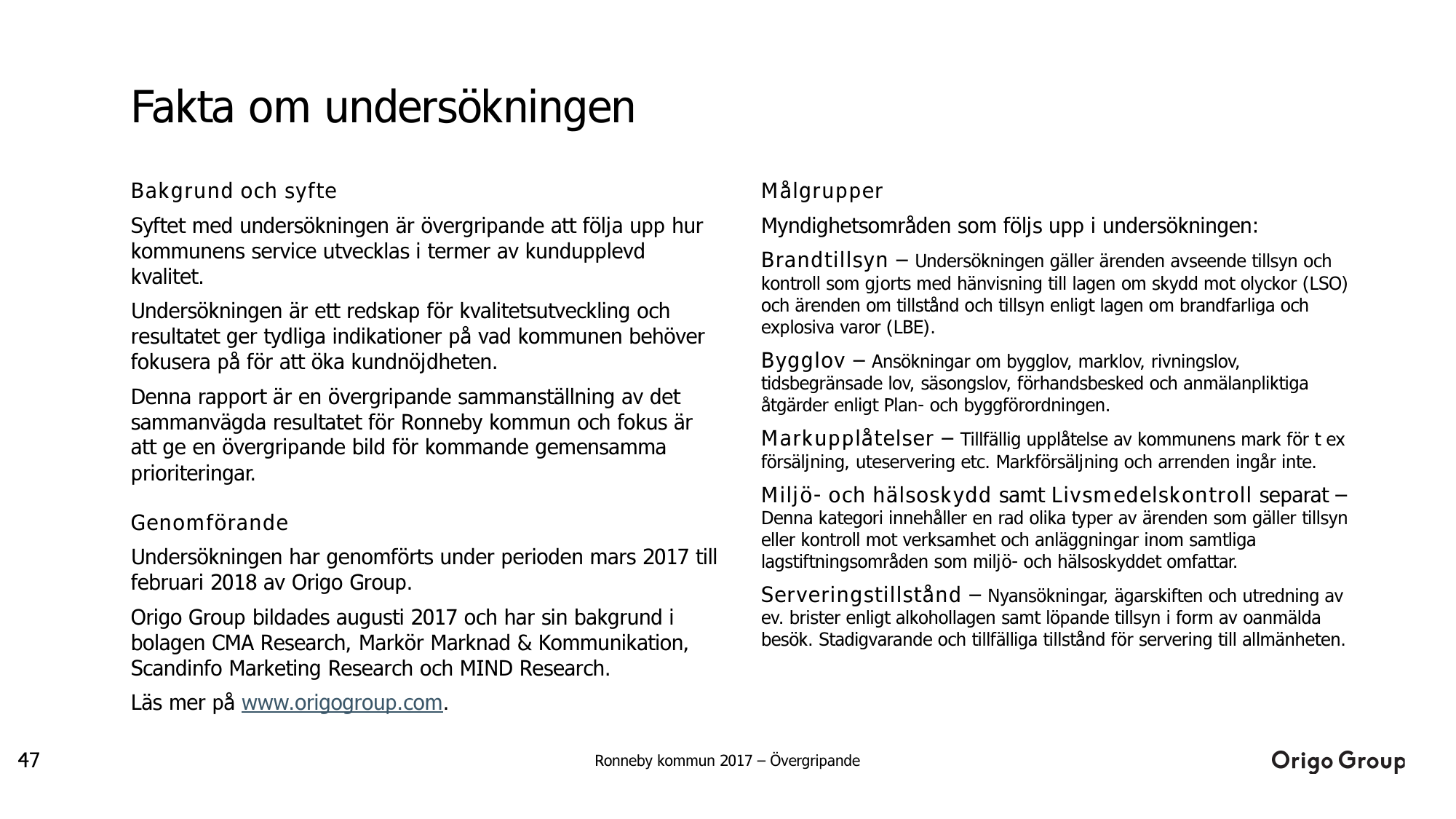

# Fakta om undersökningen
Bakgrund och syfte
Syftet med undersökningen är övergripande att följa upp hur kommunens service utvecklas i termer av kundupplevd kvalitet.
Undersökningen är ett redskap för kvalitetsutveckling och resultatet ger tydliga indikationer på vad kommunen behöver fokusera på för att öka kundnöjdheten.
Denna rapport är en övergripande sammanställning av det sammanvägda resultatet för Ronneby kommun och fokus är att ge en övergripande bild för kommande gemensamma prioriteringar.
Genomförande
Undersökningen har genomförts under perioden mars 2017 till februari 2018 av Origo Group.
Origo Group bildades augusti 2017 och har sin bakgrund i bolagen CMA Research, Markör Marknad & Kommunikation, Scandinfo Marketing Research och MIND Research.
Läs mer på www.origogroup.com.
Målgrupper
Myndighetsområden som följs upp i undersökningen:
Brandtillsyn – Undersökningen gäller ärenden avseende tillsyn och kontroll som gjorts med hänvisning till lagen om skydd mot olyckor (LSO) och ärenden om tillstånd och tillsyn enligt lagen om brandfarliga och explosiva varor (LBE).
Bygglov – Ansökningar om bygglov, marklov, rivningslov, tidsbegränsade lov, säsongslov, förhandsbesked och anmälanpliktiga åtgärder enligt Plan- och byggförordningen.
Markupplåtelser – Tillfällig upplåtelse av kommunens mark för t ex försäljning, uteservering etc. Markförsäljning och arrenden ingår inte.
Miljö- och hälsoskydd samt Livsmedelskontroll separat – Denna kategori innehåller en rad olika typer av ärenden som gäller tillsyn eller kontroll mot verksamhet och anläggningar inom samtliga lagstiftningsområden som miljö- och hälsoskyddet omfattar.
Serveringstillstånd – Nyansökningar, ägarskiften och utredning av ev. brister enligt alkohollagen samt löpande tillsyn i form av oanmälda besök. Stadigvarande och tillfälliga tillstånd för servering till allmänheten.